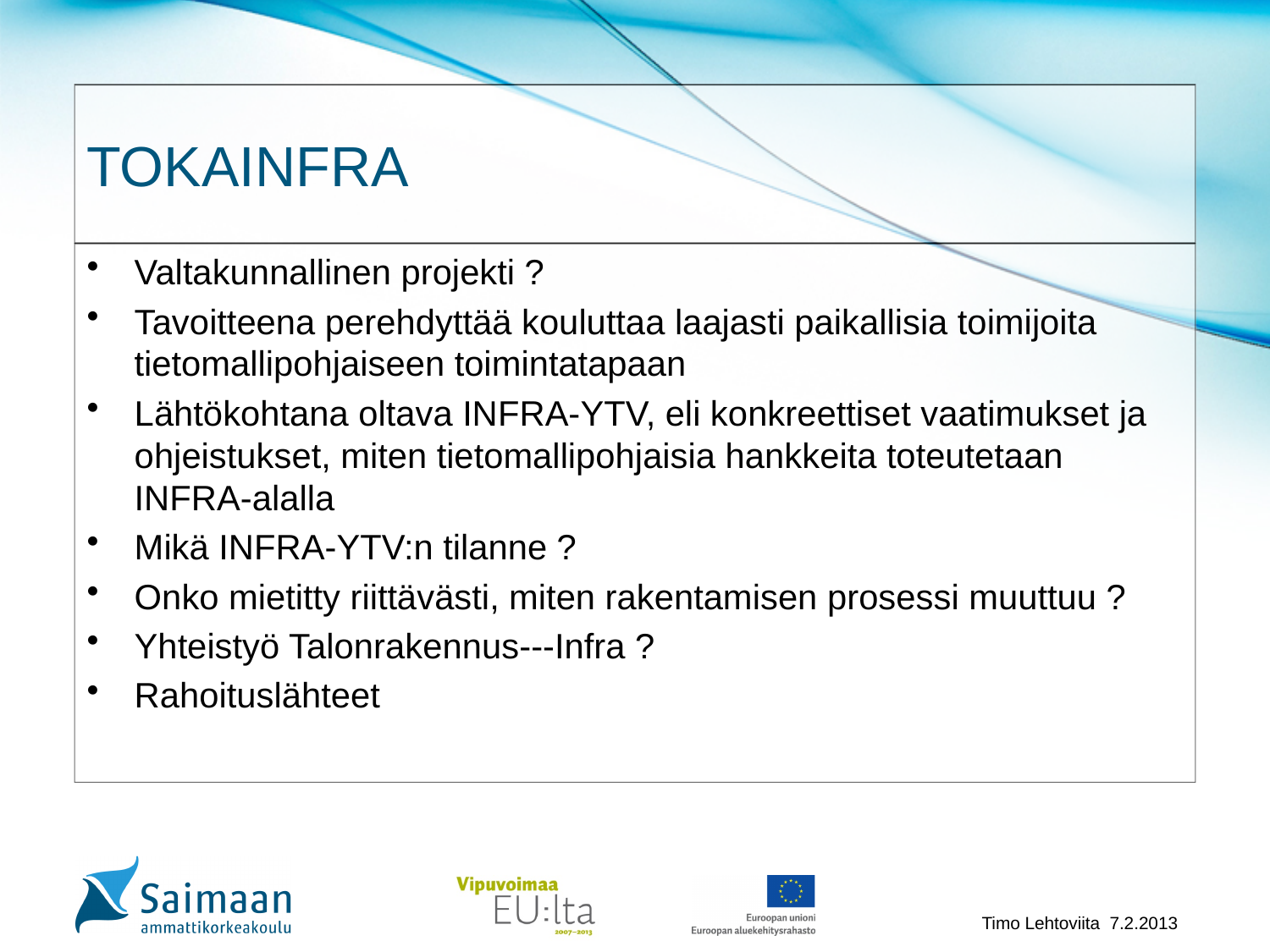

# TOKAINFRA
Valtakunnallinen projekti ?
Tavoitteena perehdyttää kouluttaa laajasti paikallisia toimijoita  tietomallipohjaiseen toimintatapaan
Lähtökohtana oltava INFRA-YTV, eli konkreettiset vaatimukset ja ohjeistukset, miten tietomallipohjaisia hankkeita toteutetaan INFRA-alalla
Mikä INFRA-YTV:n tilanne ?
Onko mietitty riittävästi, miten rakentamisen prosessi muuttuu ?
Yhteistyö Talonrakennus---Infra ?
Rahoituslähteet